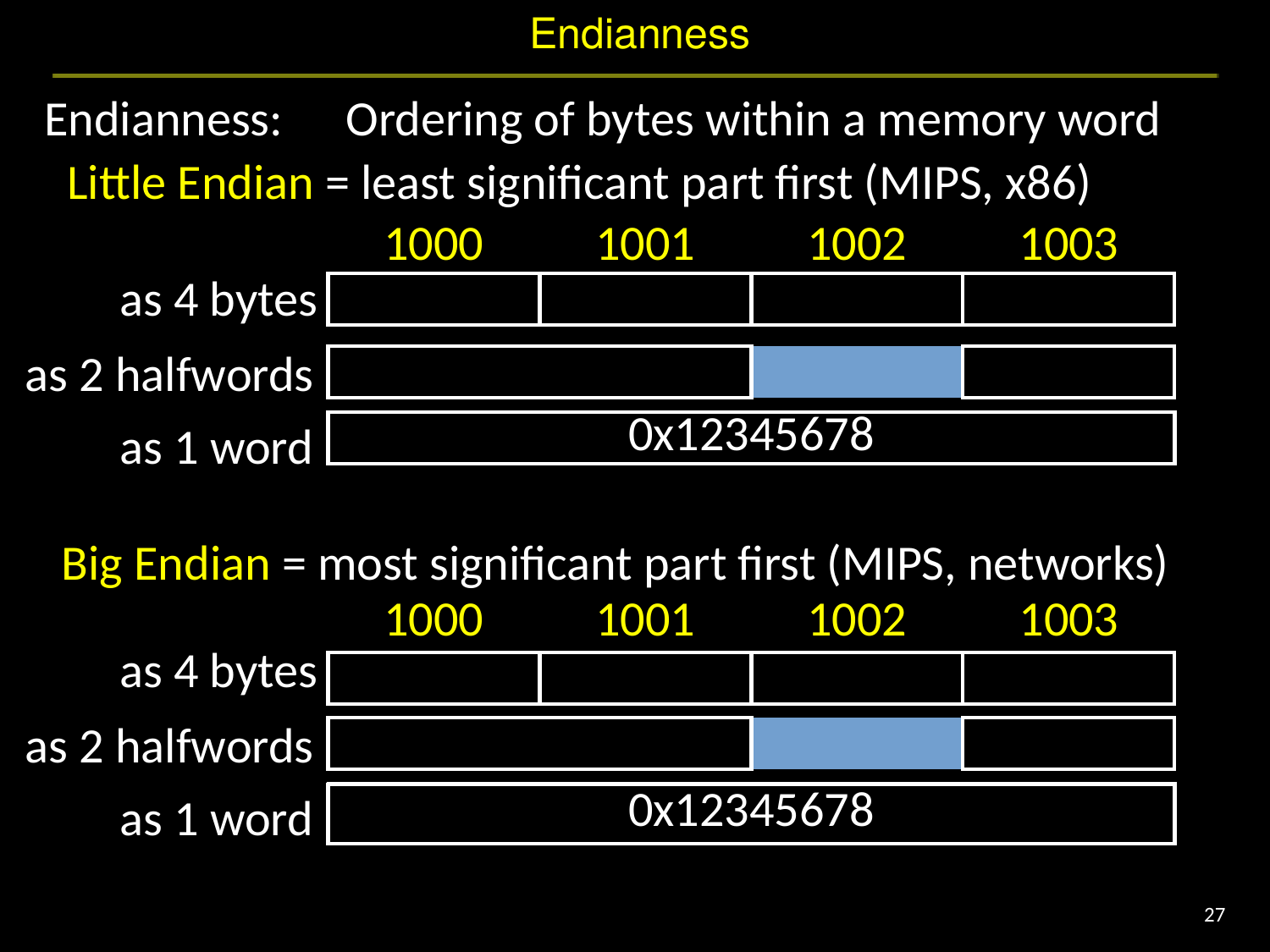

# Endianness
Endianness: 	Ordering of bytes within a memory word
Little Endian = least significant part first (MIPS, x86)
| 1000 | 1001 | 1002 | 1003 |
| --- | --- | --- | --- |
|  |  |  |  |
as 4 bytes
as 2 halfwords
|  |  |  |  |
| --- | --- | --- | --- |
as 1 word
| 0x12345678 |
| --- |
Big Endian = most significant part first (MIPS, networks)
| 1000 | 1001 | 1002 | 1003 |
| --- | --- | --- | --- |
|  |  |  |  |
as 4 bytes
as 2 halfwords
|  |  |  |  |
| --- | --- | --- | --- |
as 1 word
| 0x12345678 |
| --- |